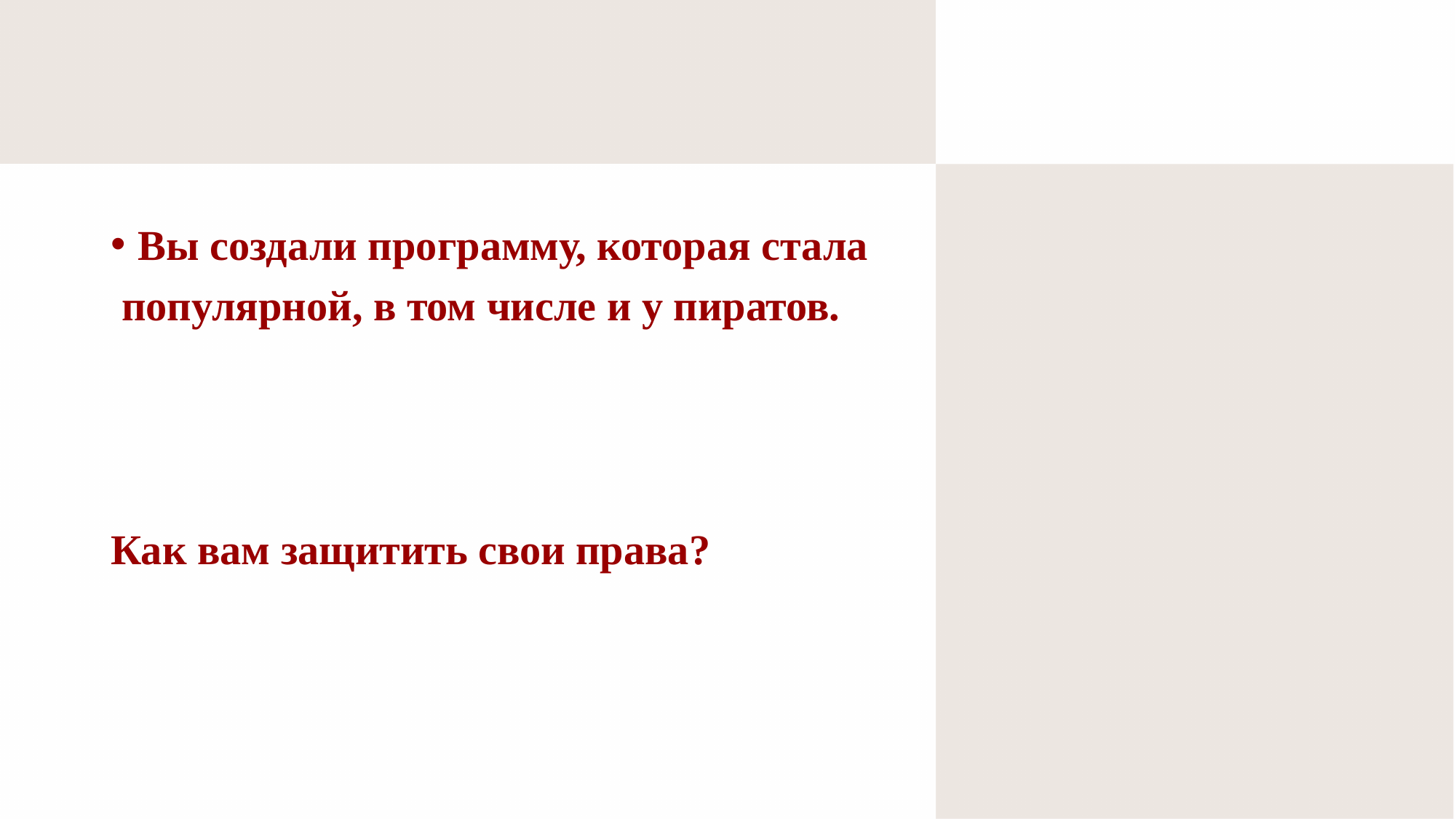

Вы создали программу, которая стала
 популярной, в том числе и у пиратов.

Как вам защитить свои права?